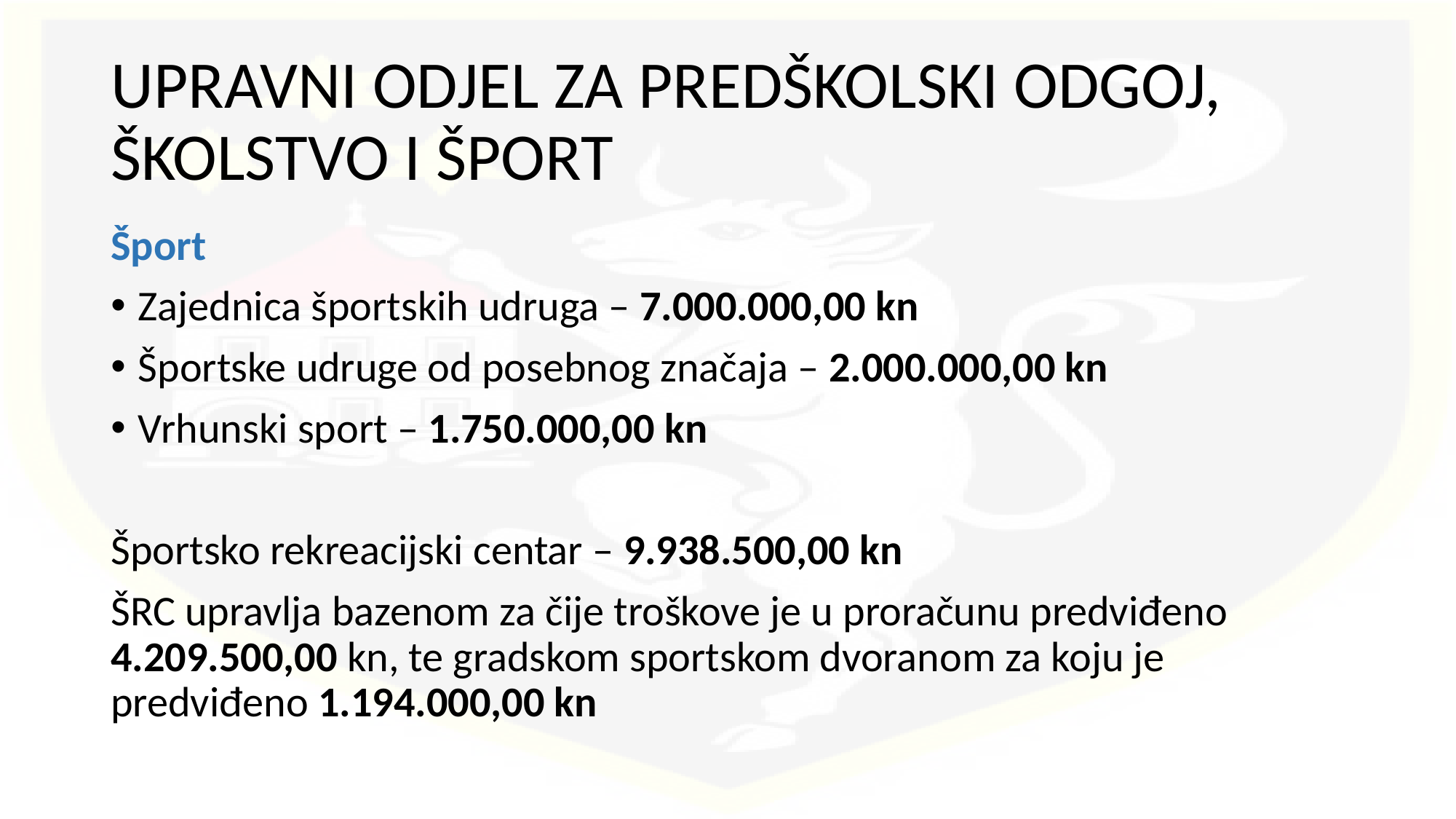

# UPRAVNI ODJEL ZA PREDŠKOLSKI ODGOJ, ŠKOLSTVO I ŠPORT
Šport
Zajednica športskih udruga – 7.000.000,00 kn
Športske udruge od posebnog značaja – 2.000.000,00 kn
Vrhunski sport – 1.750.000,00 kn

Športsko rekreacijski centar – 9.938.500,00 kn
ŠRC upravlja bazenom za čije troškove je u proračunu predviđeno 4.209.500,00 kn, te gradskom sportskom dvoranom za koju je predviđeno 1.194.000,00 kn